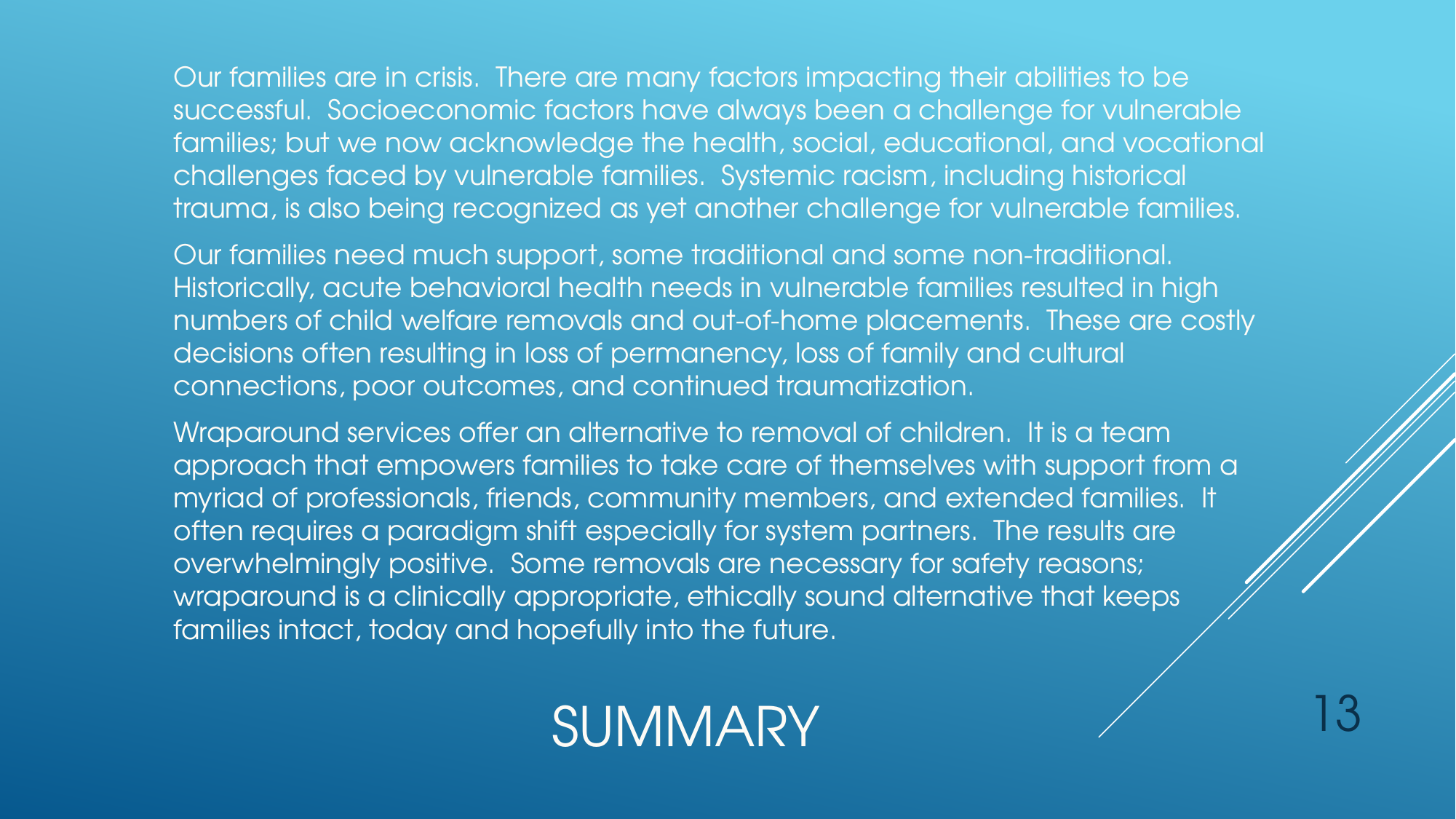

Our families are in crisis.  There are many factors impacting their abilities to be successful.  Socioeconomic factors have always been a challenge for vulnerable families; but we now acknowledge the health, social, educational, and vocational challenges faced by vulnerable families.  Systemic racism, including historical trauma, is also being recognized as yet another challenge for vulnerable families.
Our families need much support, some traditional and some non-traditional.  Historically, acute behavioral health needs in vulnerable families resulted in high numbers of child welfare removals and out-of-home placements.  These are costly decisions often resulting in loss of permanency, loss of family and cultural connections, poor outcomes, and continued traumatization.
Wraparound services offer an alternative to removal of children.  It is a team approach that empowers families to take care of themselves with support from a myriad of professionals, friends, community members, and extended families.  It often requires a paradigm shift especially for system partners.  The results are overwhelmingly positive.  Some removals are necessary for safety reasons; wraparound is a clinically appropriate, ethically sound alternative that keeps families intact, today and hopefully into the future.
#
13
                 SUMMARY